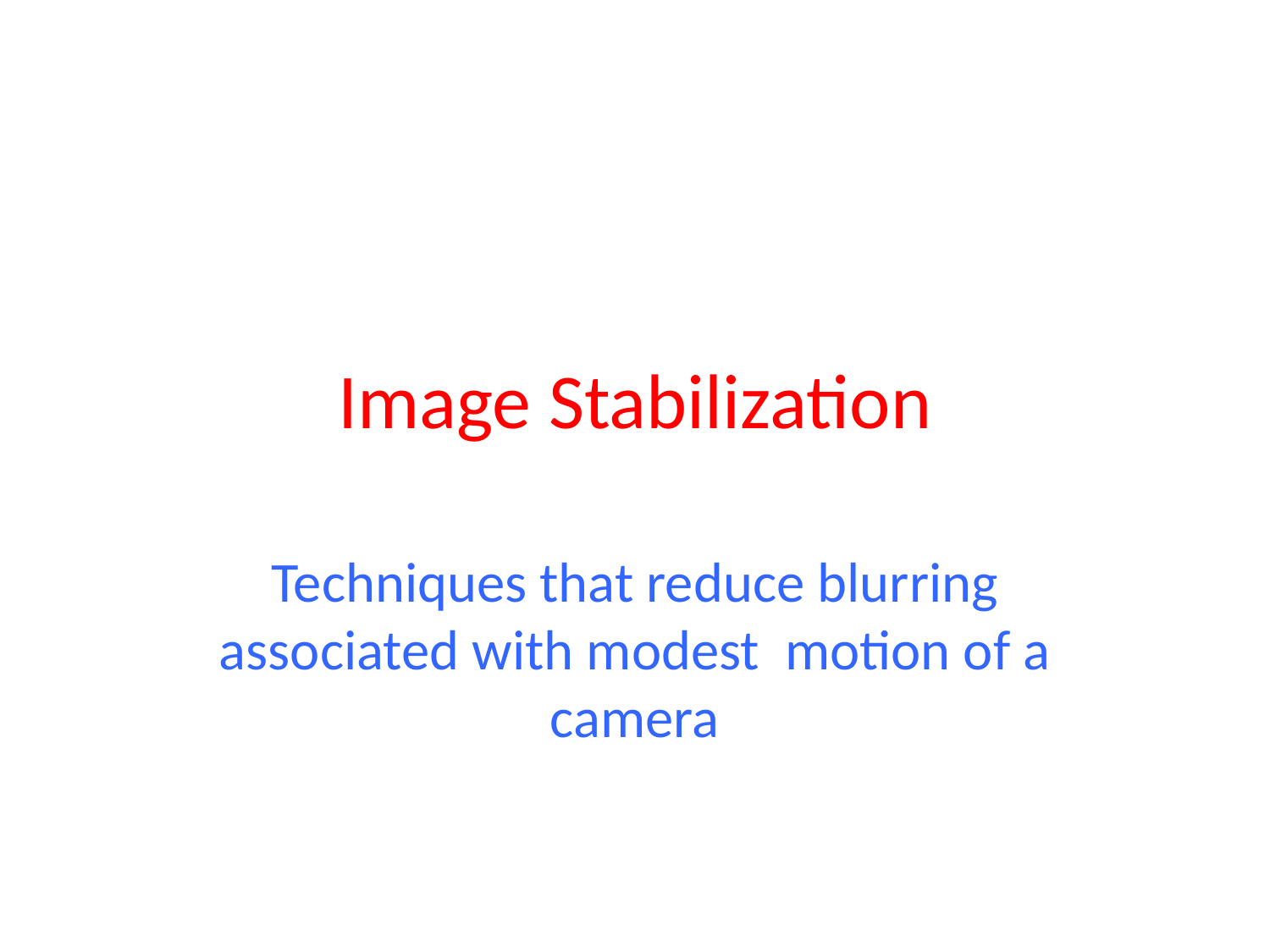

# Image Stabilization
Techniques that reduce blurring associated with modest  motion of a camera